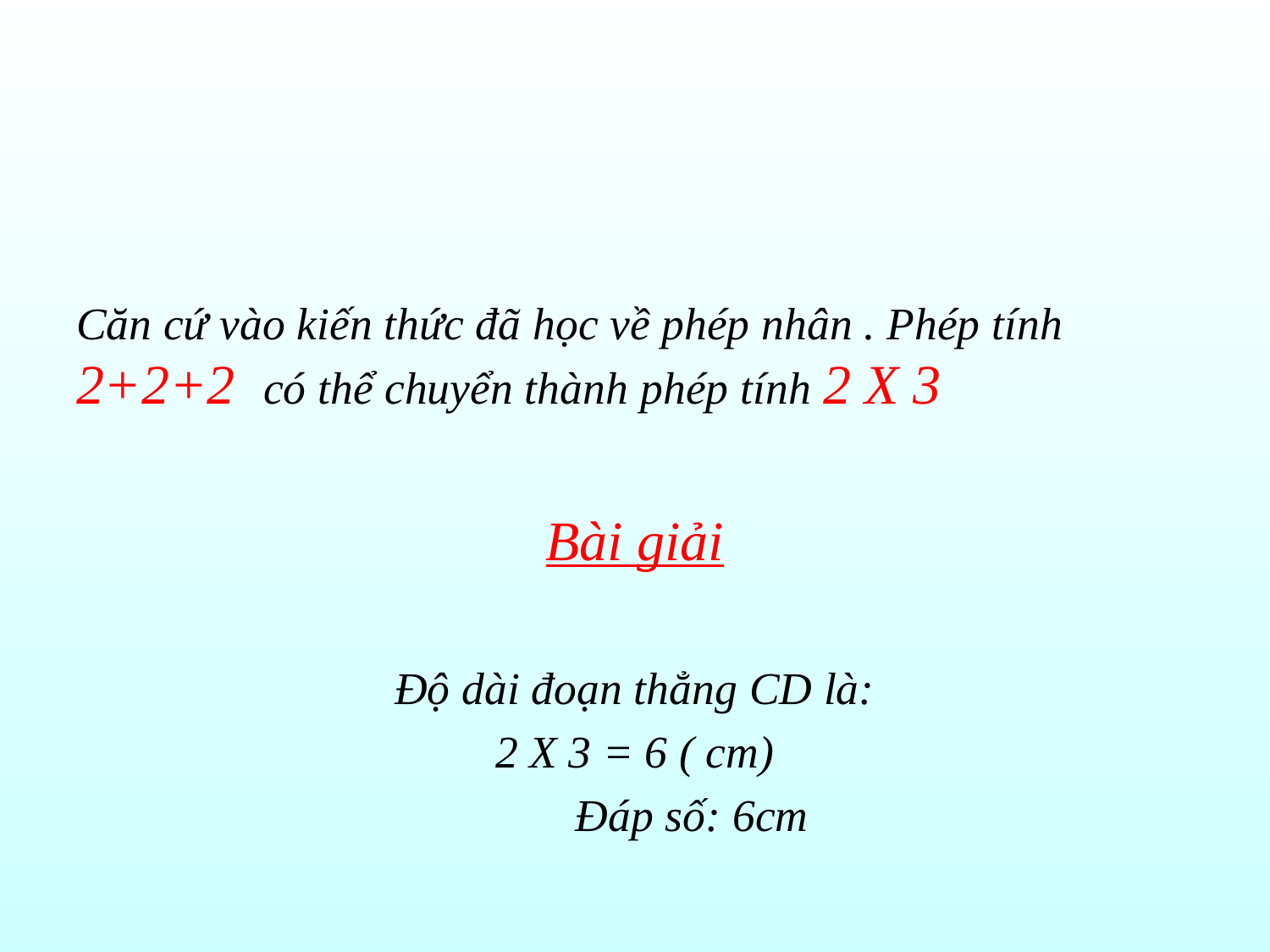

Căn cứ vào kiến thức đã học về phép nhân . Phép tính 2+2+2  có thể chuyển thành phép tính 2 X 3

Bài giải

Độ dài đoạn thẳng CD là:
2 X 3 = 6 ( cm)
          Đáp số: 6cm